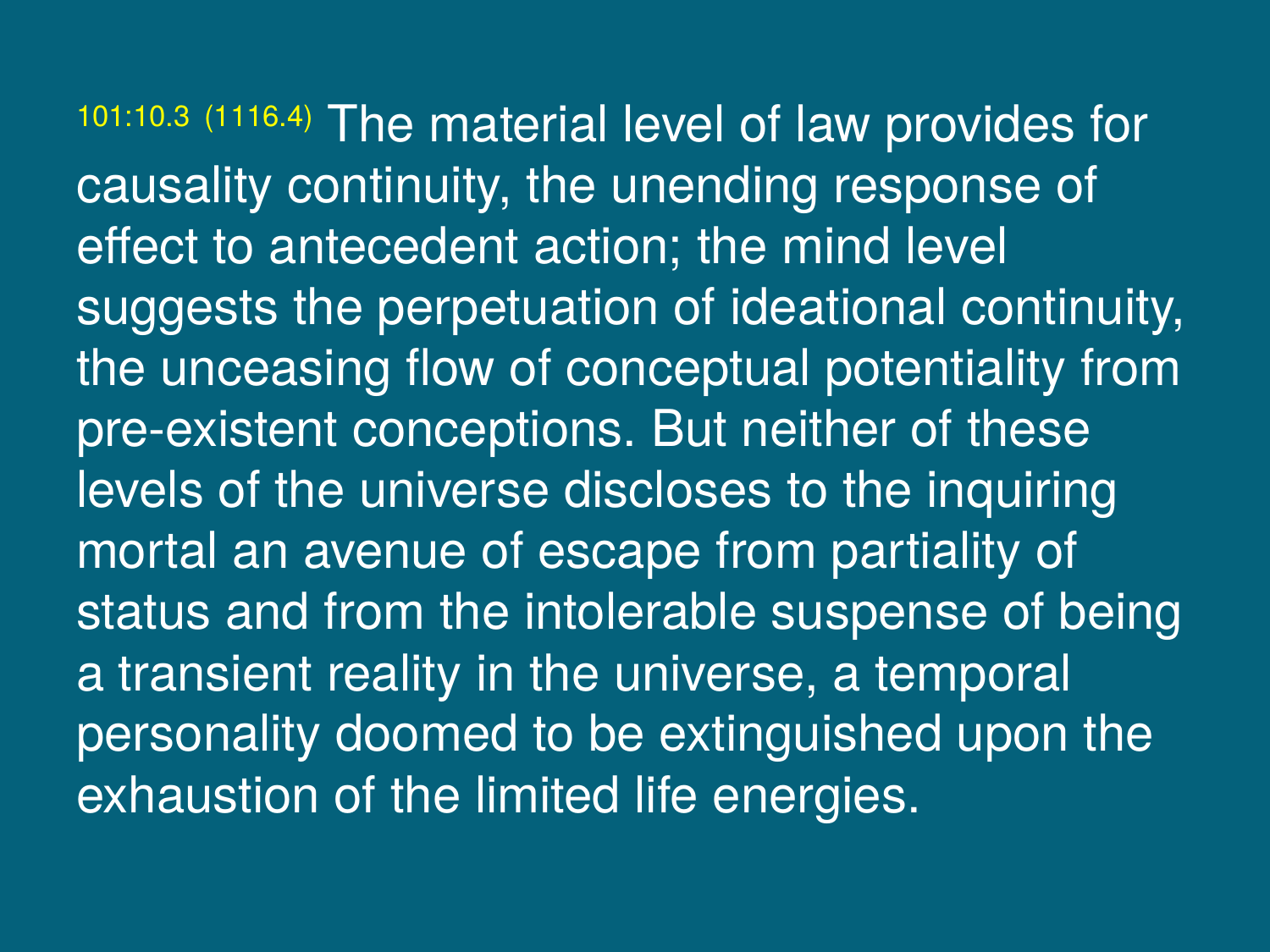

101:10.3 (1116.4) The material level of law provides for causality continuity, the unending response of effect to antecedent action; the mind level suggests the perpetuation of ideational continuity, the unceasing flow of conceptual potentiality from pre-existent conceptions. But neither of these levels of the universe discloses to the inquiring mortal an avenue of escape from partiality of status and from the intolerable suspense of being a transient reality in the universe, a temporal personality doomed to be extinguished upon the exhaustion of the limited life energies.